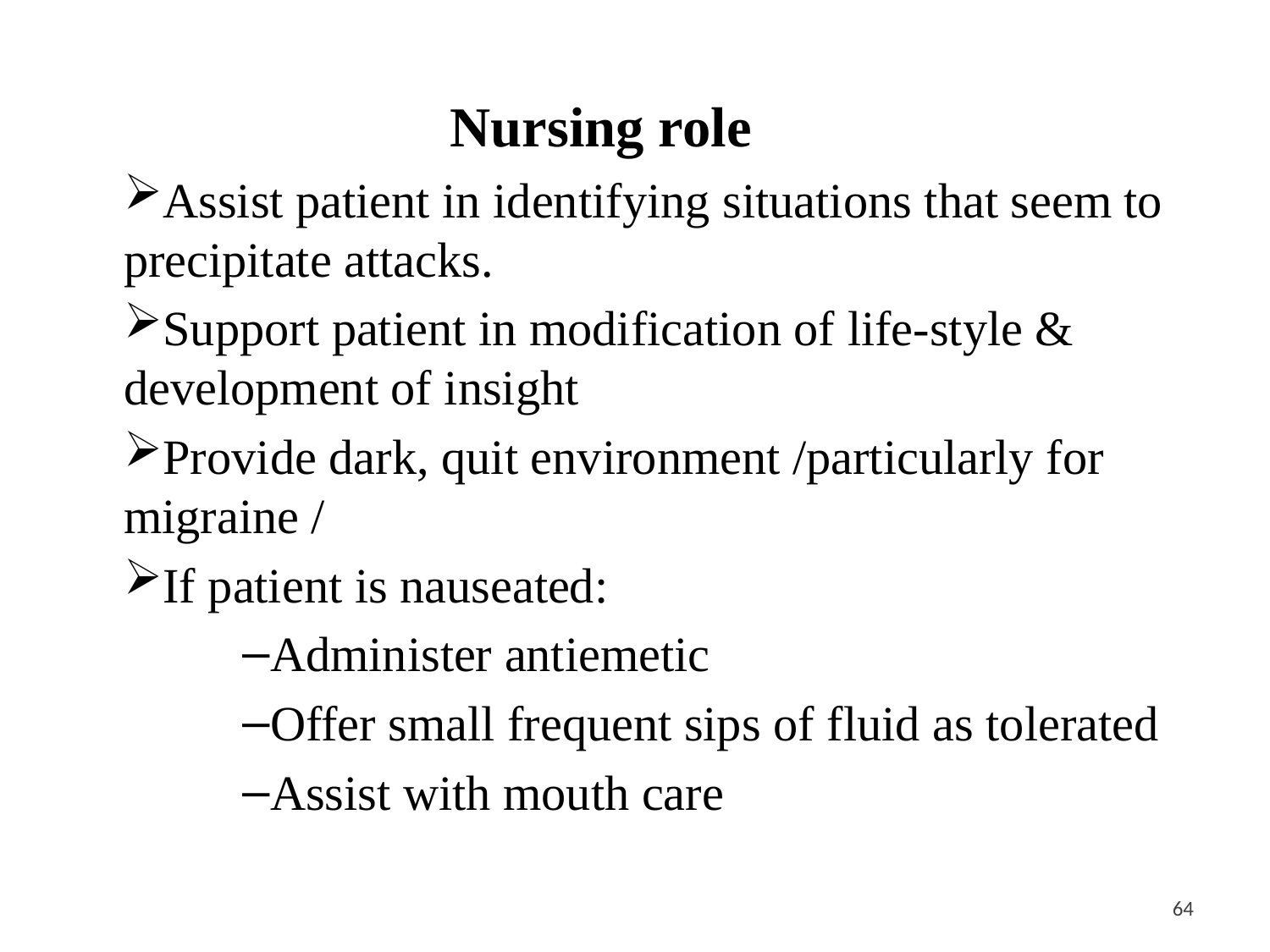

Nursing role
Assist patient in identifying situations that seem to precipitate attacks.
Support patient in modification of life-style & development of insight
Provide dark, quit environment /particularly for  migraine /
If patient is nauseated:
Administer antiemetic
Offer small frequent sips of fluid as tolerated
Assist with mouth care

64